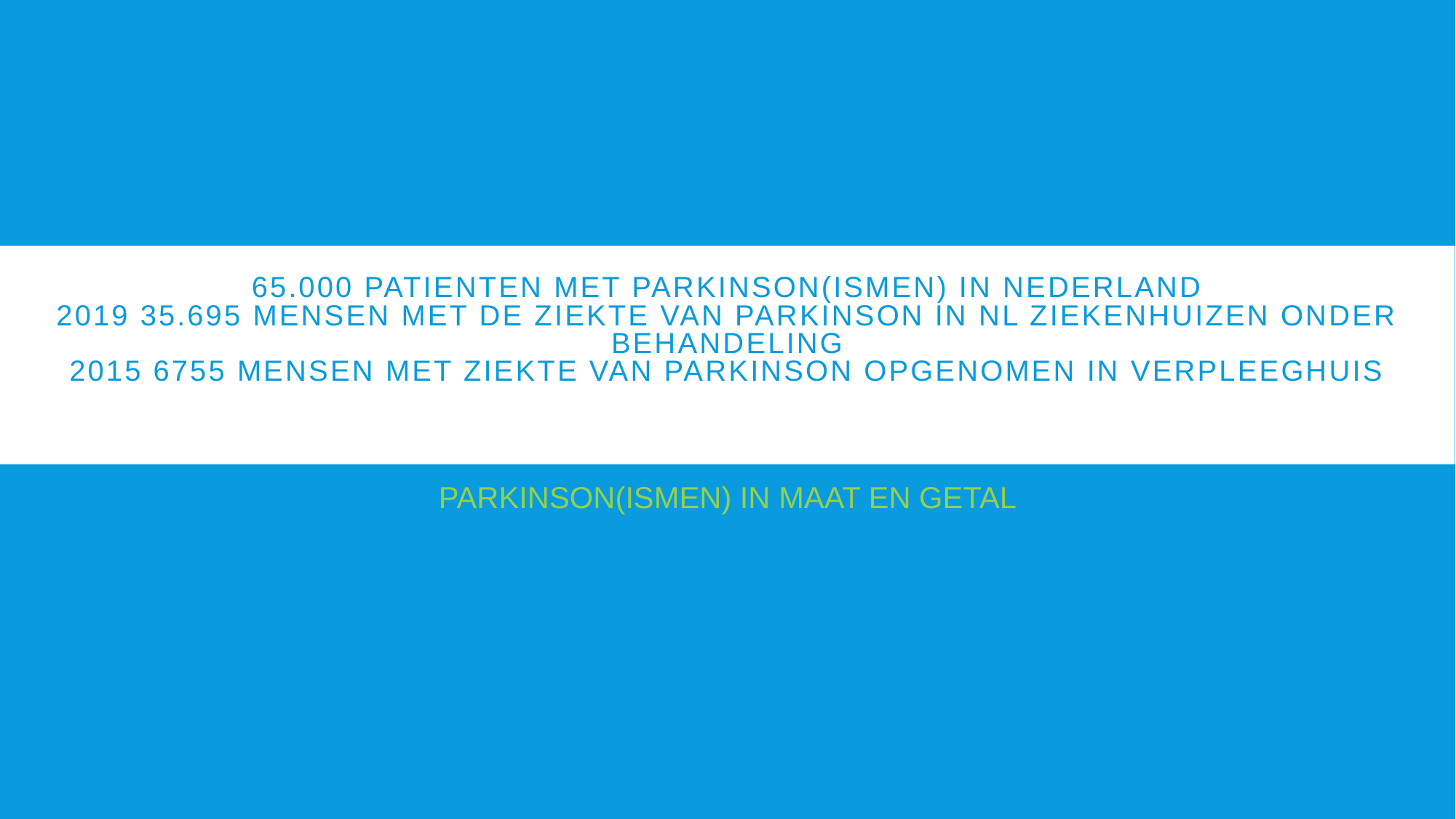

# 65.000 PATIENTEN MET PARKINSON(ISMEN) IN NEDERLAND 2019 35.695 MENSEN MET DE ZIEKTE VAN PARKINSON IN nl ZIEKENHUIZEN ONDER BEHANDELING 2015 6755 MENSEN MET ZIEKTE VAN PARKINSON OPGENOMEN IN VERPLEEGHUIS
PARKINSON(ISMEN) IN MAAT EN GETAL